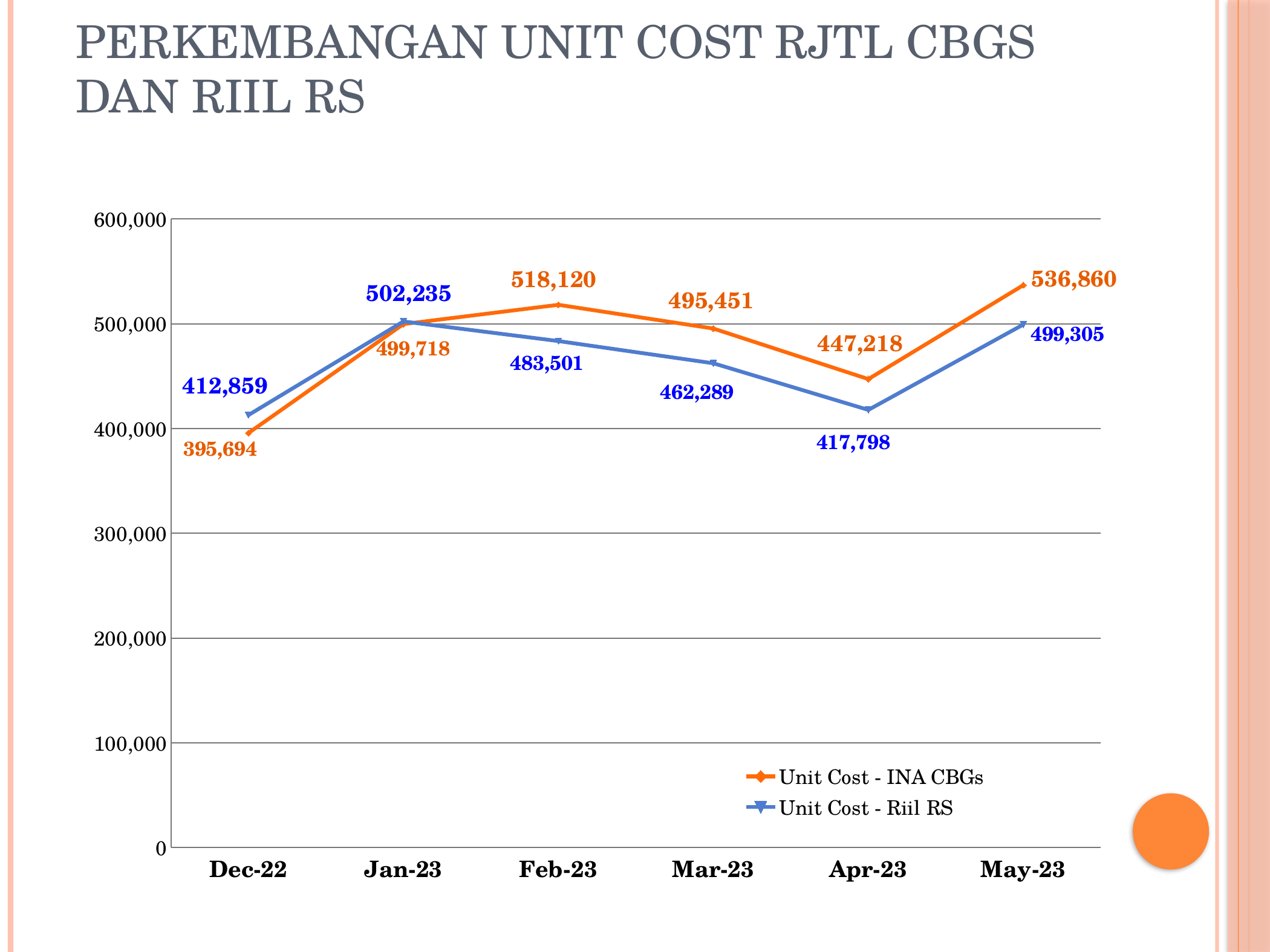

Perkembangan Unit Cost RJTL CBGS dan Riil RS

### Chart

| Category | Unit Cost - INA CBGs | Unit Cost - Riil RS |
|---|---|---|
| 44896 | 395693.70839936606 | 412859.23930269416 |
| 44927 | 499717.8078122679 | 502234.5404723006 |
| 44958 | 518120.3056768559 | 483501.2231752963 |
| 44986 | 495450.9128065395 | 462288.55626702996 |
| 45017 | 447217.6157635468 | 417797.8128078818 |
| 45047 | 536860.1506906656 | 499304.7718710758 |
|  | None | None |
|  | None | None |
|  | None | None |
|  | None | None |
|  | None | None |
|  | None | None |